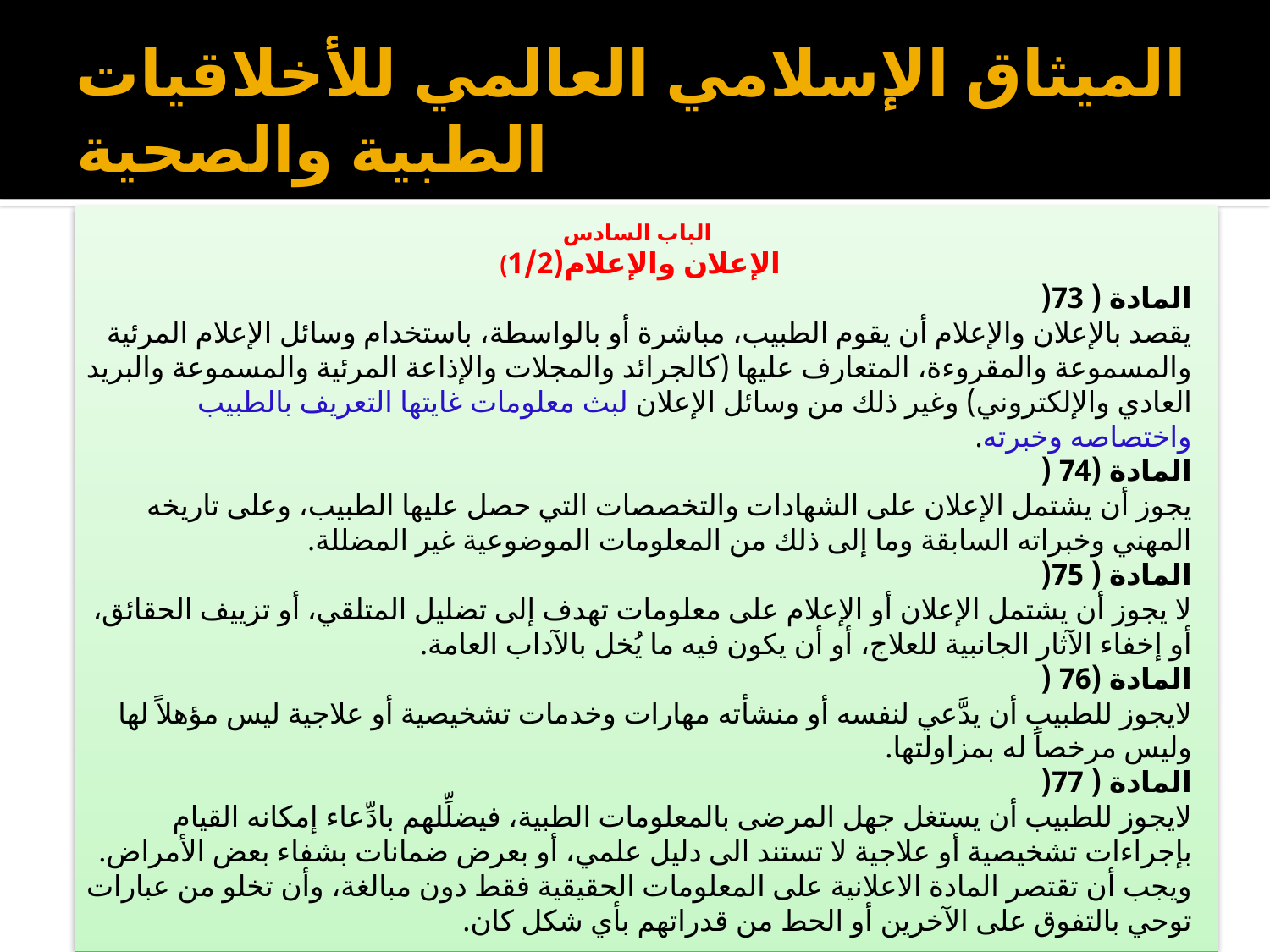

# الميثاق الإسلامي العالمي للأخلاقيات الطبية والصحية
الباب السادس
الإعلان والإعلام(1/2)
المادة ( 73(
يقصد بالإعلان والإعلام أن يقوم الطبيب، مباشرة أو بالواسطة، باستخدام وسائل الإعلام المرئية والمسموعة والمقروءة، المتعارف عليها (كالجرائد والمجلات والإذاعة المرئية والمسموعة والبريد العادي والإلكتروني) وغير ذلك من وسائل الإعلان لبث معلومات غايتها التعريف بالطبيب واختصاصه وخبرته.
المادة (74 (
يجوز أن يشتمل الإعلان على الشهادات والتخصصات التي حصل عليها الطبيب، وعلى تاريخه المهني وخبراته السابقة وما إلى ذلك من المعلومات الموضوعية غير المضللة.
المادة ( 75(
لا يجوز أن يشتمل الإعلان أو الإعلام على معلومات تهدف إلى تضليل المتلقي، أو تزييف الحقائق، أو إخفاء الآثار الجانبية للعلاج، أو أن يكون فيه ما يُخل بالآداب العامة.
المادة (76 (
لايجوز للطبيب أن يدَّعي لنفسه أو منشأته مهارات وخدمات تشخيصية أو علاجية ليس مؤهلاً لها وليس مرخصاً له بمزاولتها.
المادة ( 77(
لايجوز للطبيب أن يستغل جهل المرضى بالمعلومات الطبية، فيضلِّلهم بادِّعاء إمكانه القيام بإجراءات تشخيصية أو علاجية لا تستند الى دليل علمي، أو بعرض ضمانات بشفاء بعض الأمراض. ويجب أن تقتصر المادة الاعلانية على المعلومات الحقيقية فقط دون مبالغة، وأن تخلو من عبارات توحي بالتفوق على الآخرين أو الحط من قدراتهم بأي شكل كان.